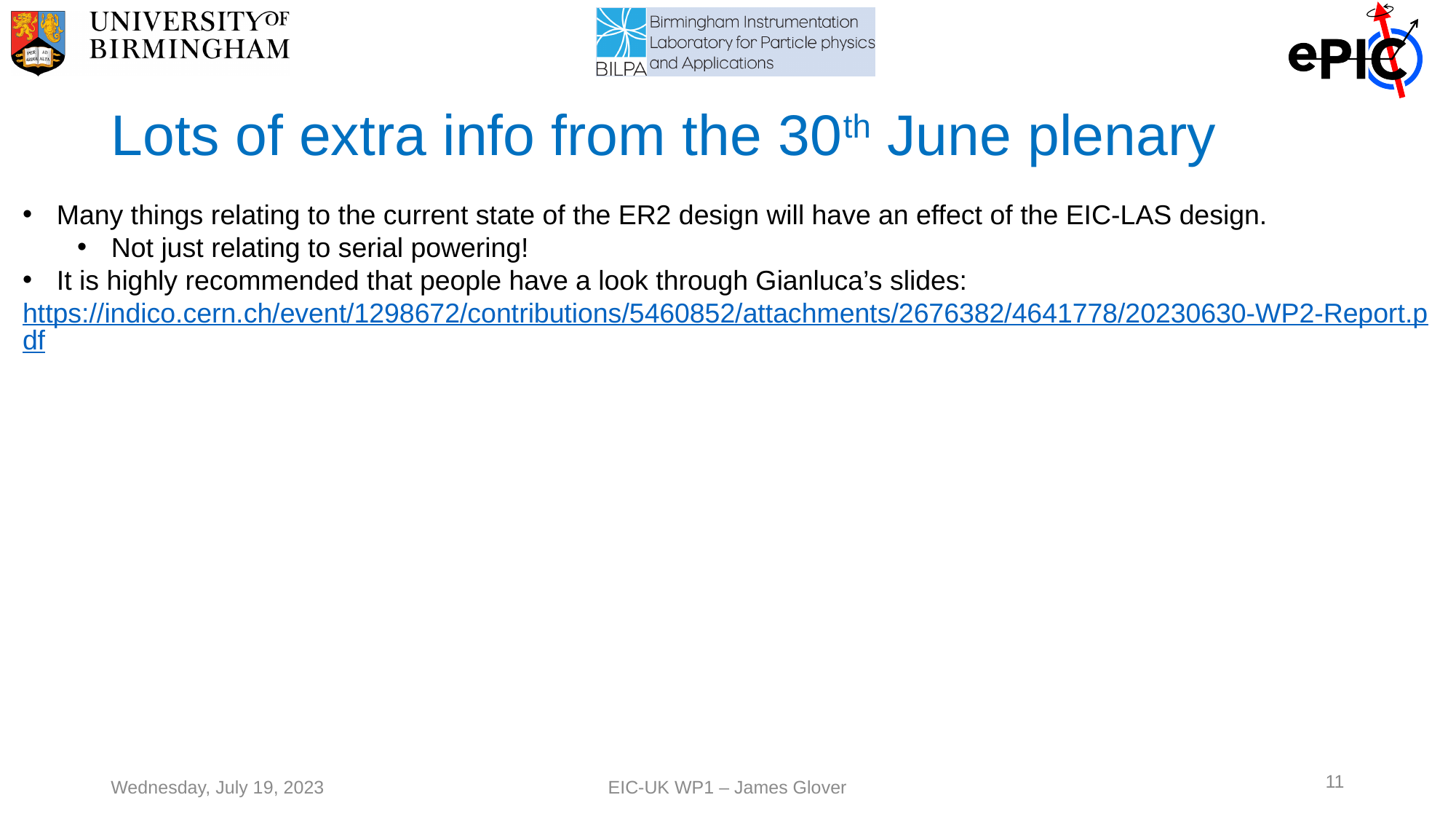

# Lots of extra info from the 30th June plenary
Many things relating to the current state of the ER2 design will have an effect of the EIC-LAS design.
Not just relating to serial powering!
It is highly recommended that people have a look through Gianluca’s slides:
https://indico.cern.ch/event/1298672/contributions/5460852/attachments/2676382/4641778/20230630-WP2-Report.pdf

11
Wednesday, July 19, 2023
EIC-UK WP1 – James Glover